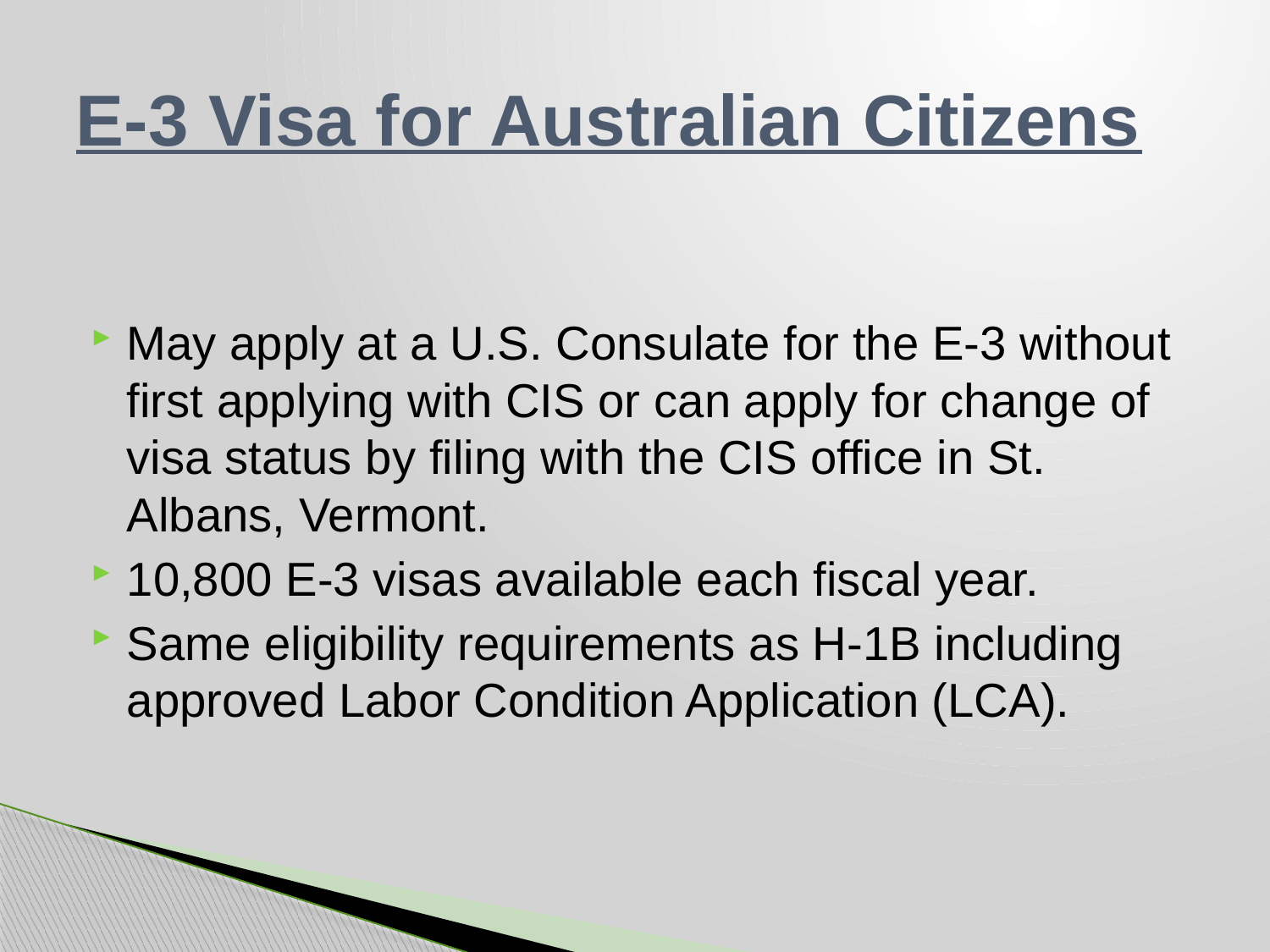

# E-3 Visa for Australian Citizens
May apply at a U.S. Consulate for the E-3 without first applying with CIS or can apply for change of visa status by filing with the CIS office in St. Albans, Vermont.
10,800 E-3 visas available each fiscal year.
Same eligibility requirements as H-1B including approved Labor Condition Application (LCA).